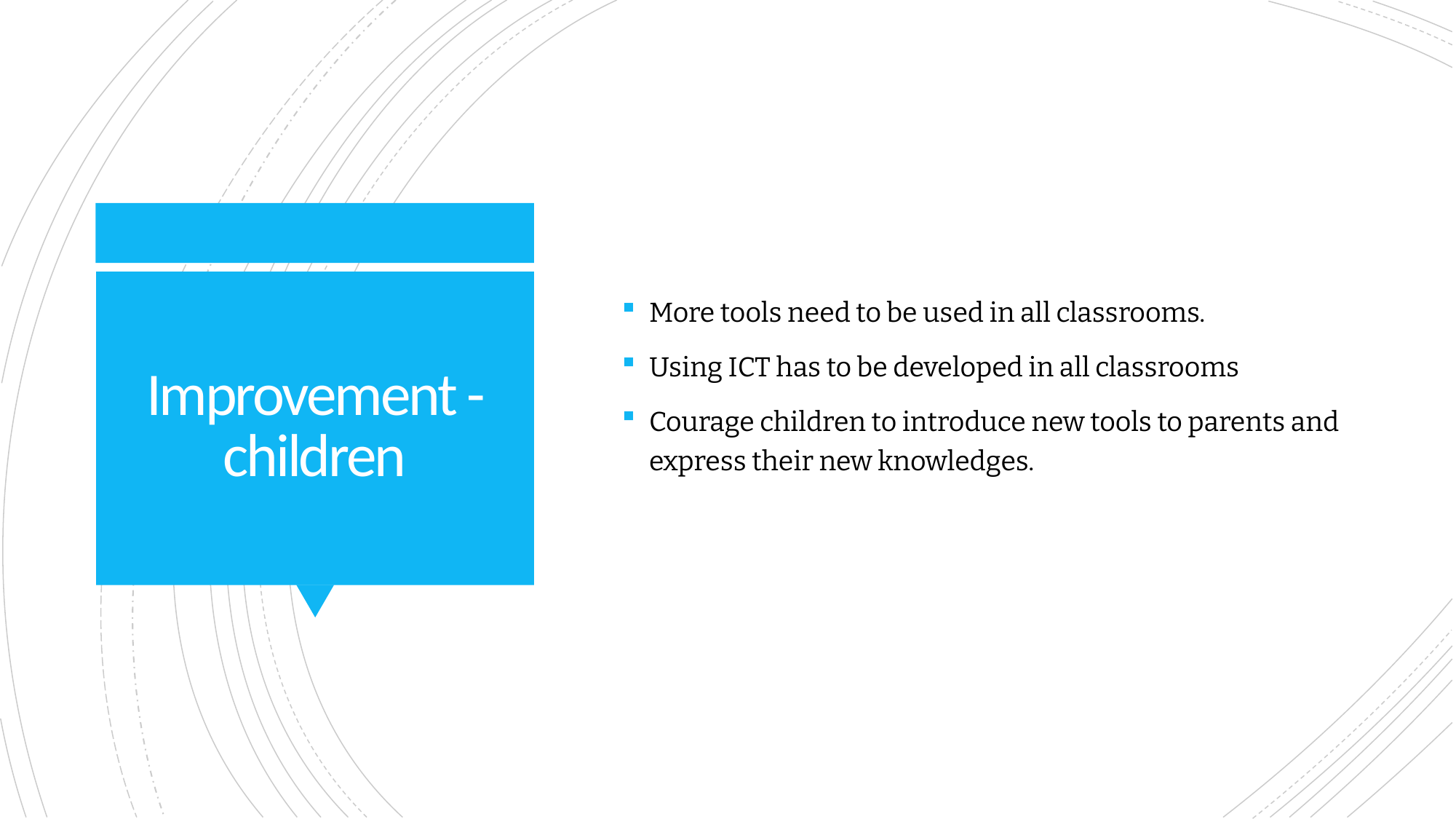

More tools need to be used in all classrooms.
Using ICT has to be developed in all classrooms
Courage children to introduce new tools to parents and express their new knowledges.

# Improvement - children